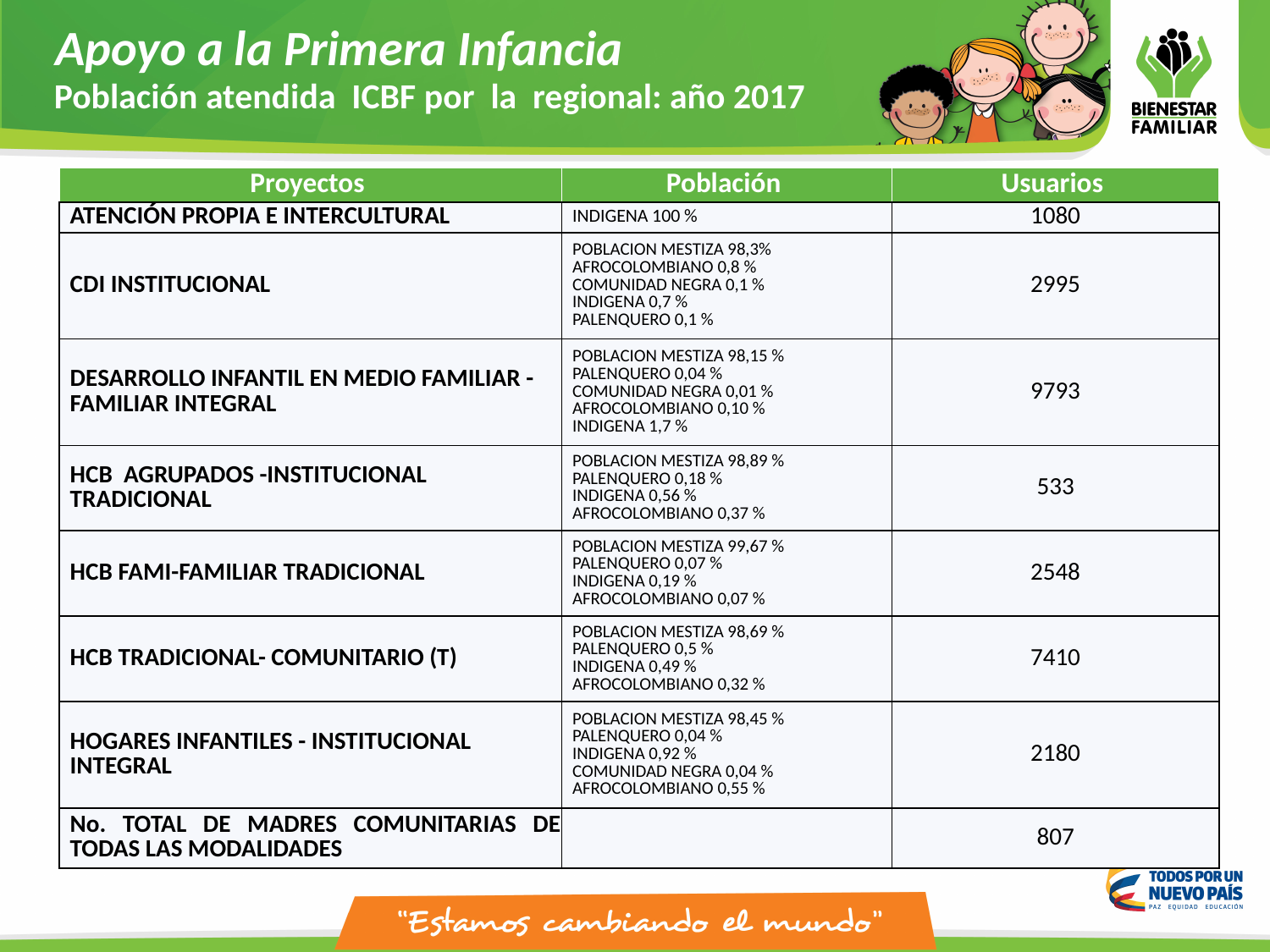

Apoyo a la Primera Infancia
Población atendida  ICBF por  la  regional: año 2017
| Proyectos | Población | Usuarios |
| --- | --- | --- |
| ATENCIÓN PROPIA E INTERCULTURAL | INDIGENA 100 % | 1080 |
| CDI INSTITUCIONAL | POBLACION MESTIZA 98,3% AFROCOLOMBIANO 0,8 % COMUNIDAD NEGRA 0,1 % INDIGENA 0,7 % PALENQUERO 0,1 % | 2995 |
| DESARROLLO INFANTIL EN MEDIO FAMILIAR - FAMILIAR INTEGRAL | POBLACION MESTIZA 98,15 % PALENQUERO 0,04 % COMUNIDAD NEGRA 0,01 % AFROCOLOMBIANO 0,10 % INDIGENA 1,7 % | 9793 |
| HCB AGRUPADOS -INSTITUCIONAL TRADICIONAL | POBLACION MESTIZA 98,89 % PALENQUERO 0,18 % INDIGENA 0,56 % AFROCOLOMBIANO 0,37 % | 533 |
| HCB FAMI-FAMILIAR TRADICIONAL | POBLACION MESTIZA 99,67 % PALENQUERO 0,07 % INDIGENA 0,19 % AFROCOLOMBIANO 0,07 % | 2548 |
| HCB TRADICIONAL- COMUNITARIO (T) | POBLACION MESTIZA 98,69 % PALENQUERO 0,5 % INDIGENA 0,49 % AFROCOLOMBIANO 0,32 % | 7410 |
| HOGARES INFANTILES - INSTITUCIONAL INTEGRAL | POBLACION MESTIZA 98,45 % PALENQUERO 0,04 % INDIGENA 0,92 % COMUNIDAD NEGRA 0,04 % AFROCOLOMBIANO 0,55 % | 2180 |
| No. TOTAL DE MADRES COMUNITARIAS DE TODAS LAS MODALIDADES |  | 807 |